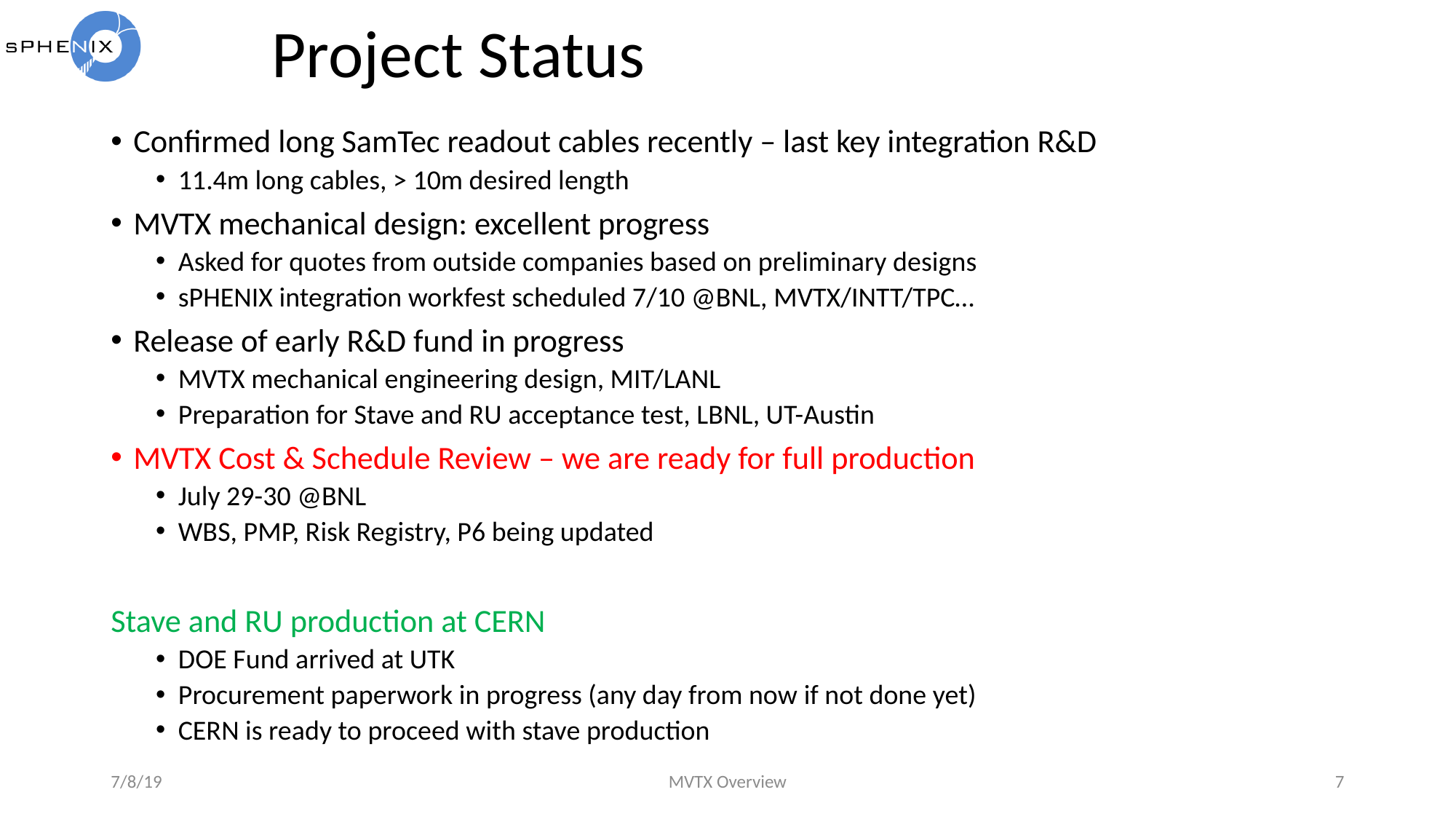

# Project Status
Confirmed long SamTec readout cables recently – last key integration R&D
11.4m long cables, > 10m desired length
MVTX mechanical design: excellent progress
Asked for quotes from outside companies based on preliminary designs
sPHENIX integration workfest scheduled 7/10 @BNL, MVTX/INTT/TPC…
Release of early R&D fund in progress
MVTX mechanical engineering design, MIT/LANL
Preparation for Stave and RU acceptance test, LBNL, UT-Austin
MVTX Cost & Schedule Review – we are ready for full production
July 29-30 @BNL
WBS, PMP, Risk Registry, P6 being updated

Stave and RU production at CERN
DOE Fund arrived at UTK
Procurement paperwork in progress (any day from now if not done yet)
CERN is ready to proceed with stave production
7/8/19
MVTX Overview
7